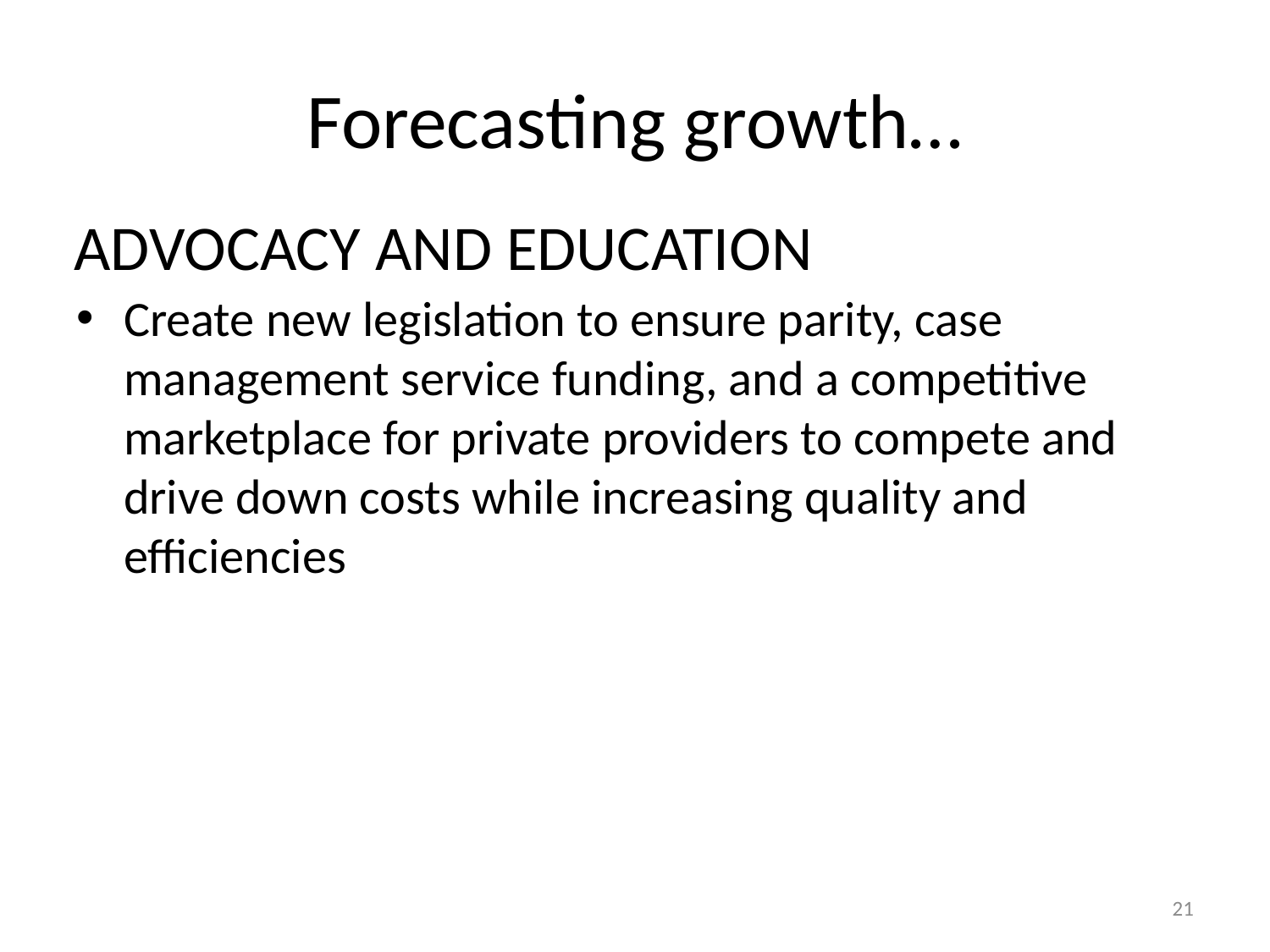

# Forecasting growth…
ADVOCACY AND EDUCATION
Create new legislation to ensure parity, case management service funding, and a competitive marketplace for private providers to compete and drive down costs while increasing quality and efficiencies
21